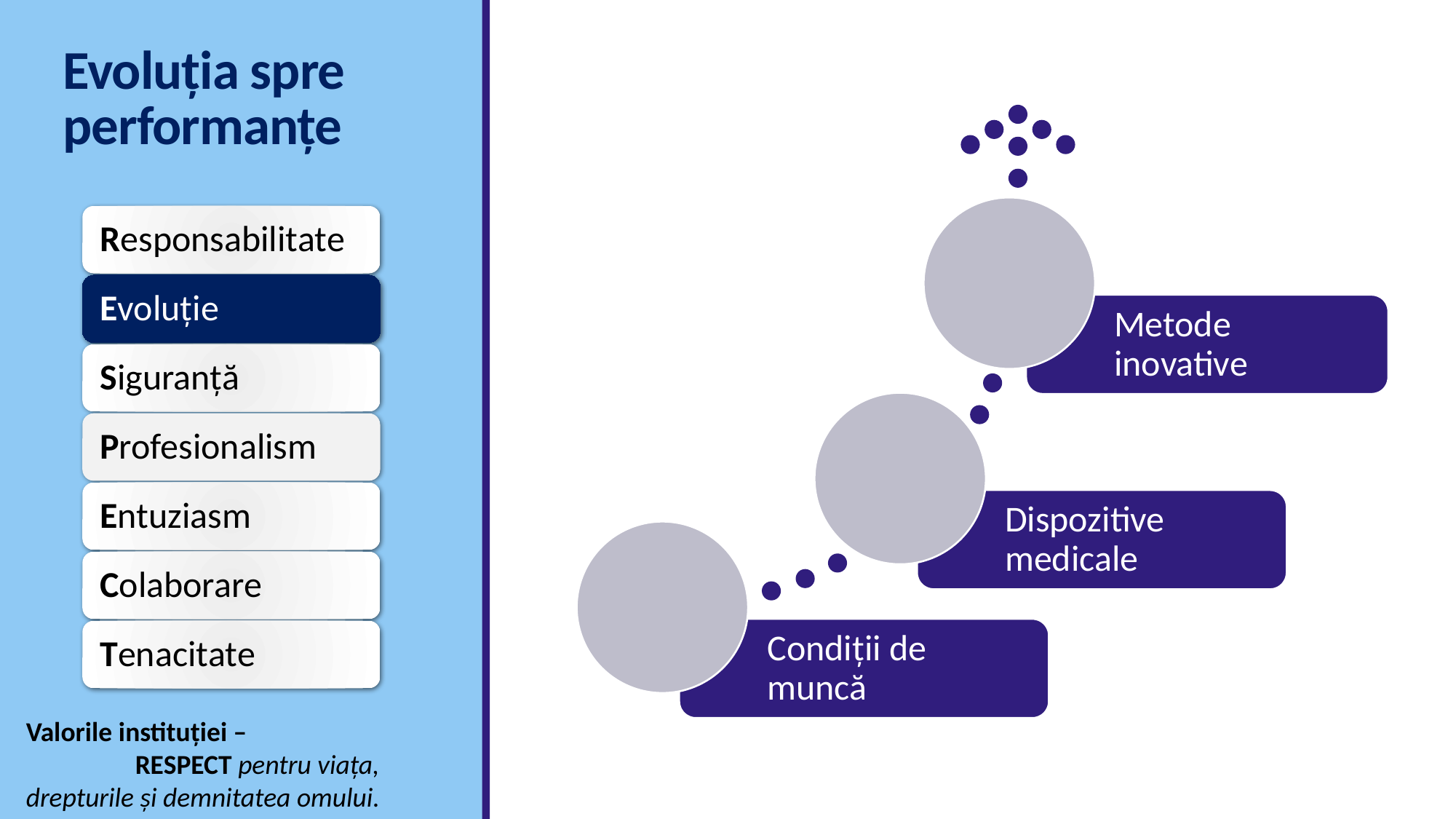

# Evoluția spre performanțe
Condiții de muncă
Dispozitive medicale
Metode inovative
Responsabilitate
Evoluție
Siguranță
Profesionalism
Entuziasm
Colaborare
Tenacitate
Valorile instituției –
	RESPECT pentru viața,
drepturile și demnitatea omului.